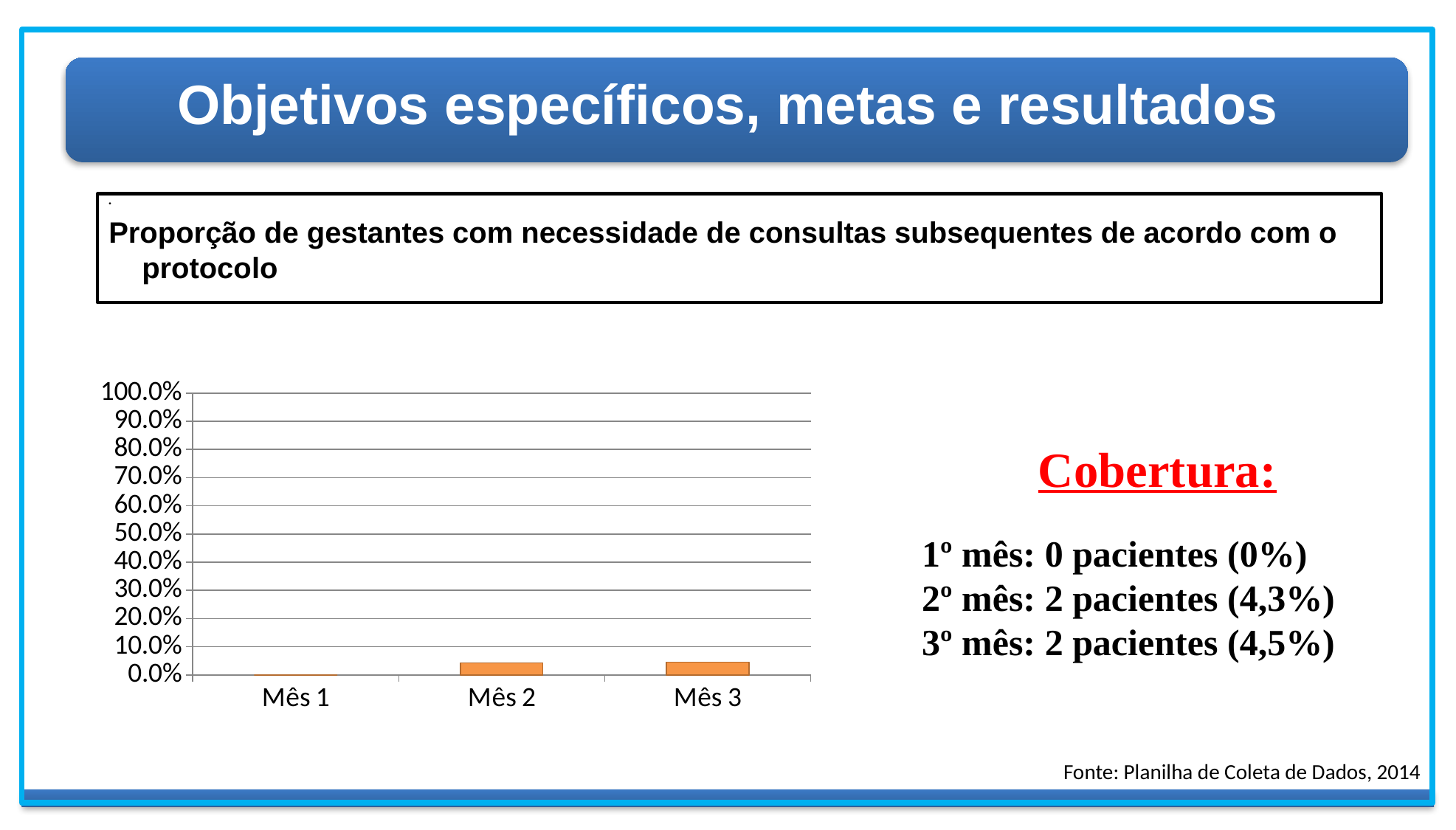

# Objetivos específicos, metas e resultados

Proporção de gestantes com necessidade de consultas subsequentes de acordo com o protocolo

### Chart

| Category | Proporção de gestantes com necessidade de consultas subsequentes.    |
|---|---|
| Mês 1 | 0.0 |
| Mês 2 | 0.04255319148936172 |
| Mês 3 | 0.04545454545454546 |
Cobertura:

1º mês: 0 pacientes (0%)
2º mês: 2 pacientes (4,3%)
3º mês: 2 pacientes (4,5%)
Fonte: Planilha de Coleta de Dados, 2014